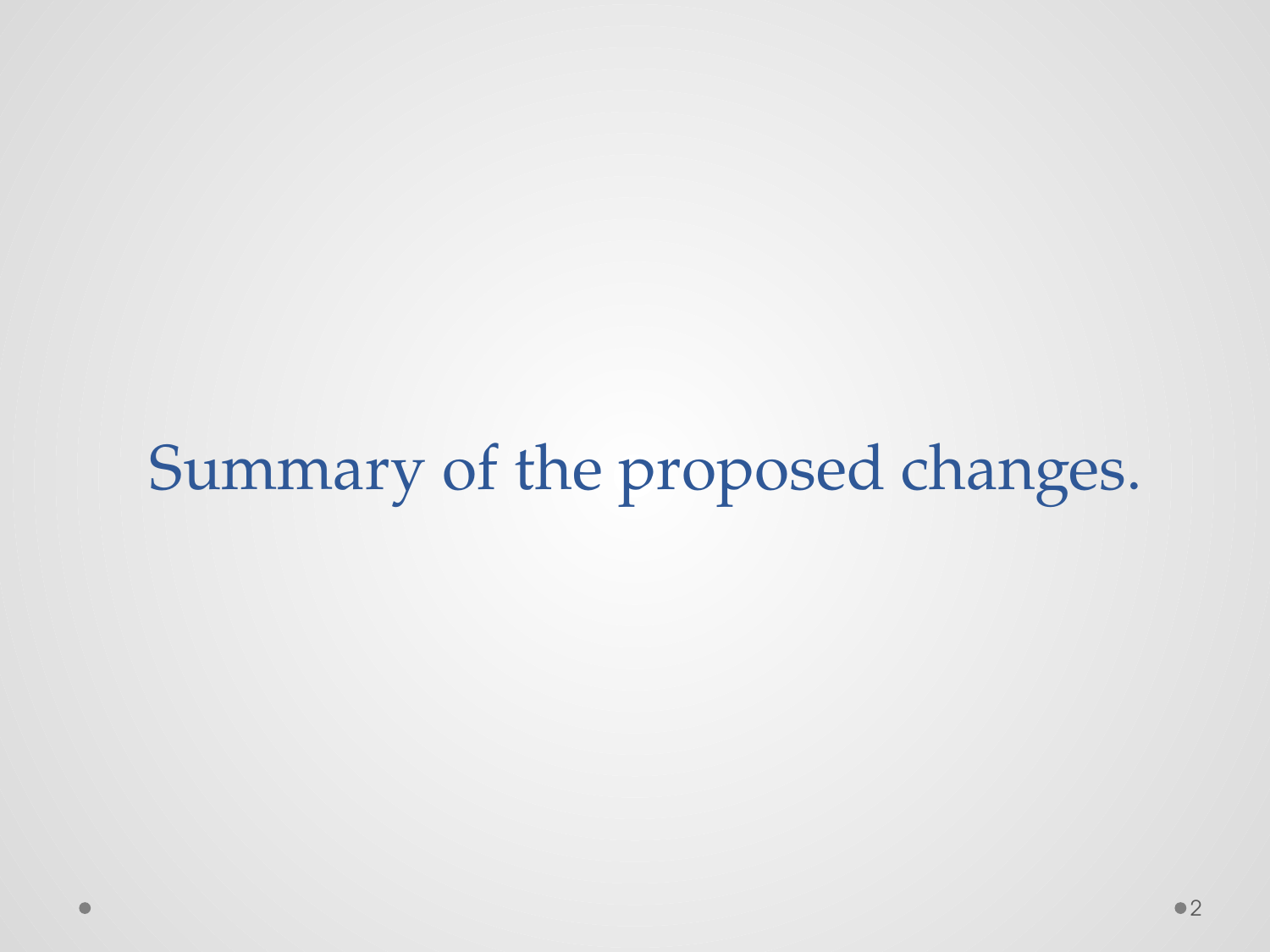

# Summary of the proposed changes.
2